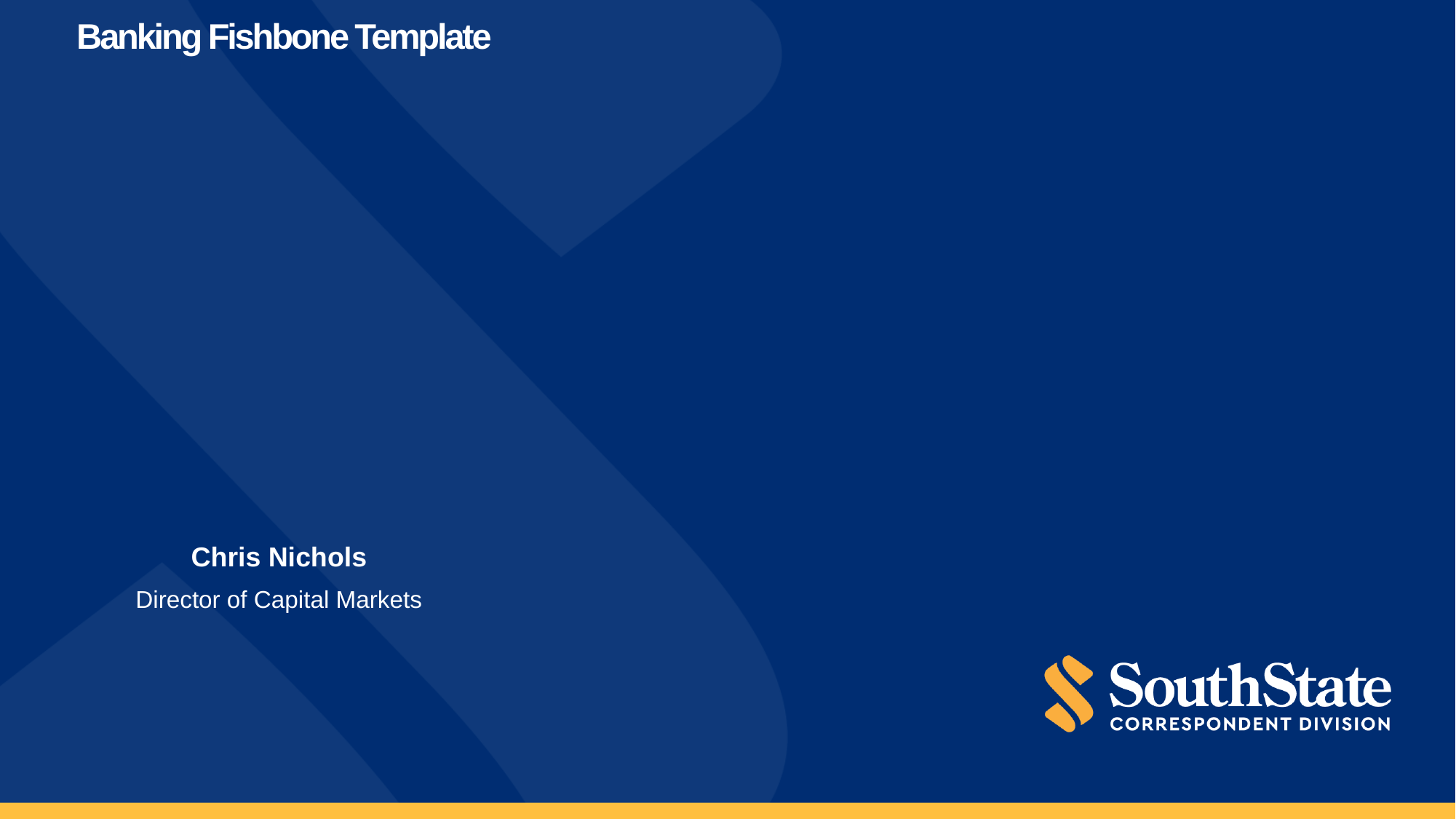

# Banking Fishbone Template

Chris Nichols
Director of Capital Markets